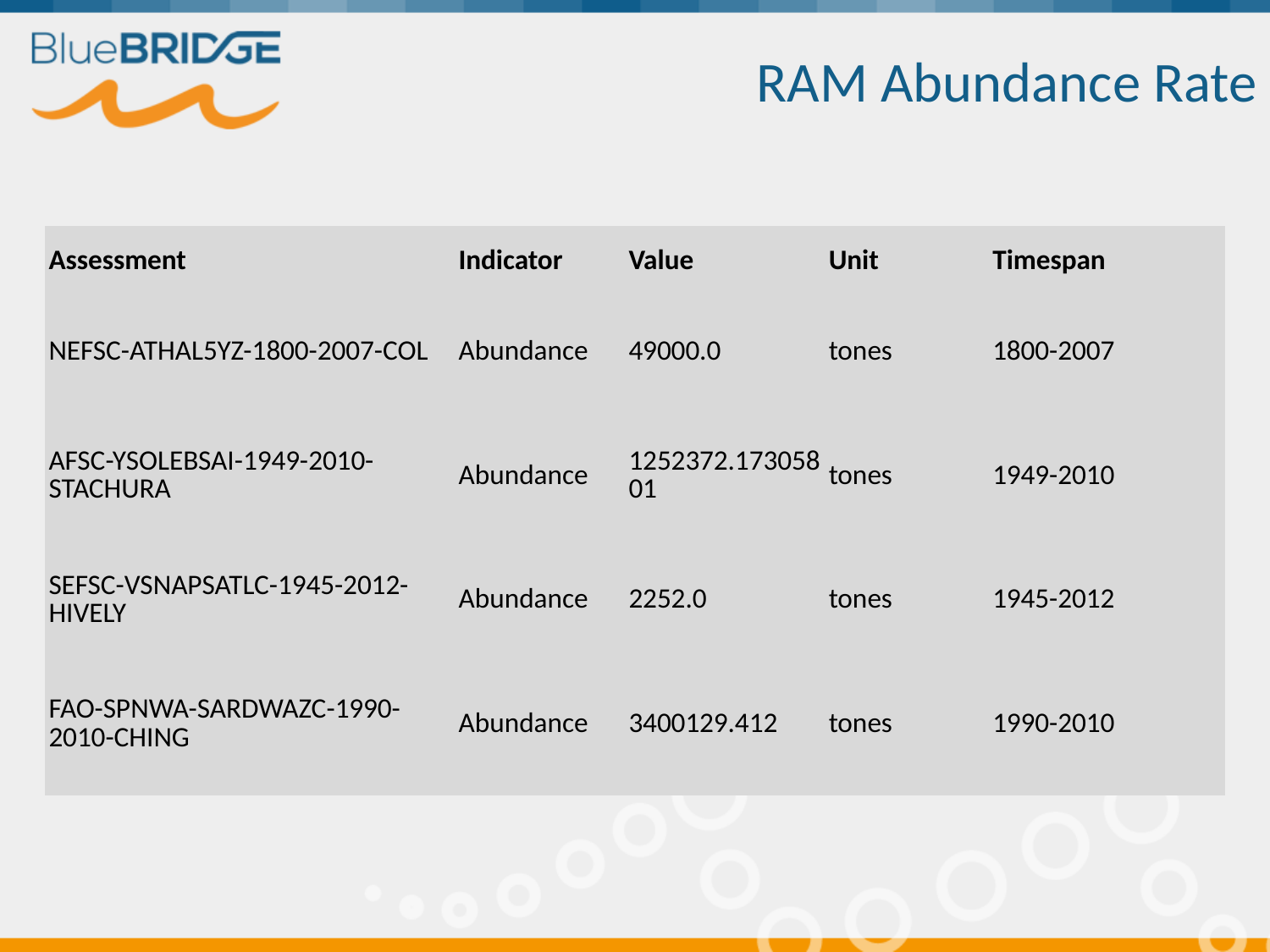

# RAM Abundance Rate
| Assessment | Indicator | Value | Unit | Timespan |
| --- | --- | --- | --- | --- |
| NEFSC-ATHAL5YZ-1800-2007-COL | Abundance | 49000.0 | tones | 1800-2007 |
| AFSC-YSOLEBSAI-1949-2010-STACHURA | Abundance | 1252372.17305801 | tones | 1949-2010 |
| SEFSC-VSNAPSATLC-1945-2012-HIVELY | Abundance | 2252.0 | tones | 1945-2012 |
| FAO-SPNWA-SARDWAZC-1990-2010-CHING | Abundance | 3400129.412 | tones | 1990-2010 |